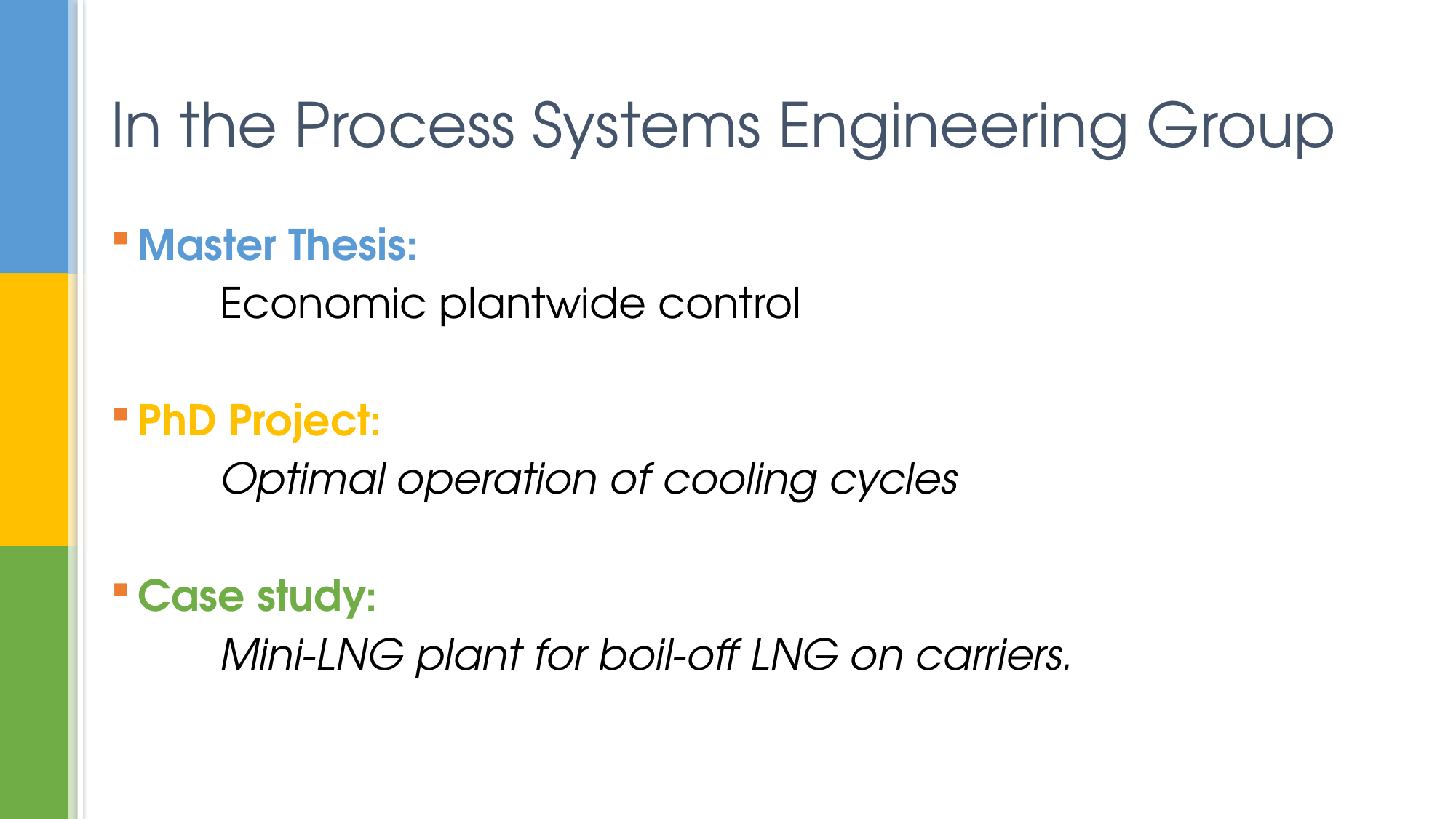

# In the Process Systems Engineering Group
Master Thesis:
	Economic plantwide control

PhD Project:
	Optimal operation of cooling cycles

Case study:
	Mini-LNG plant for boil-off LNG on carriers.